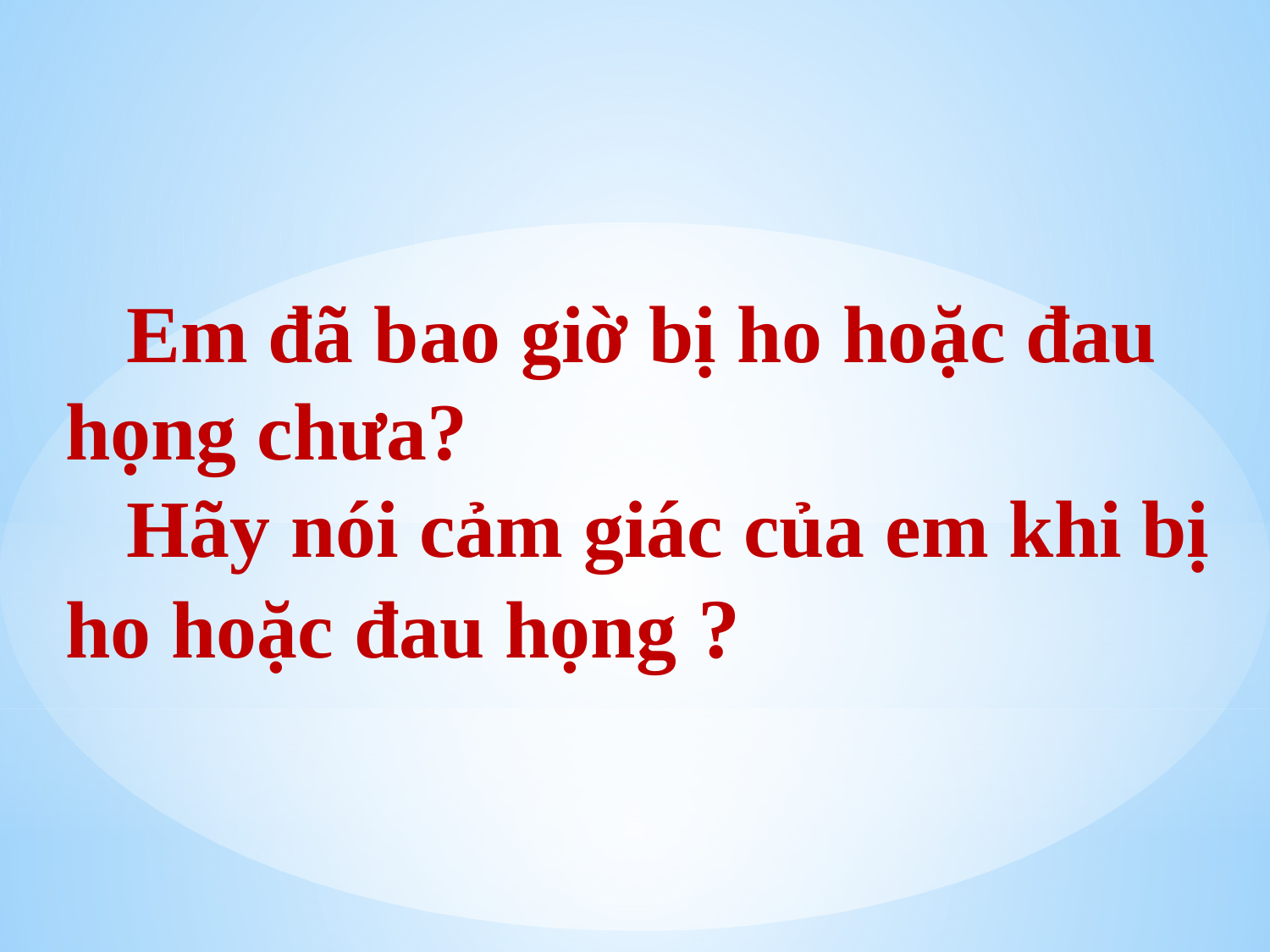

# Em đã bao giờ bị ho hoặc đau họng chưa? Hãy nói cảm giác của em khi bị ho hoặc đau họng ?